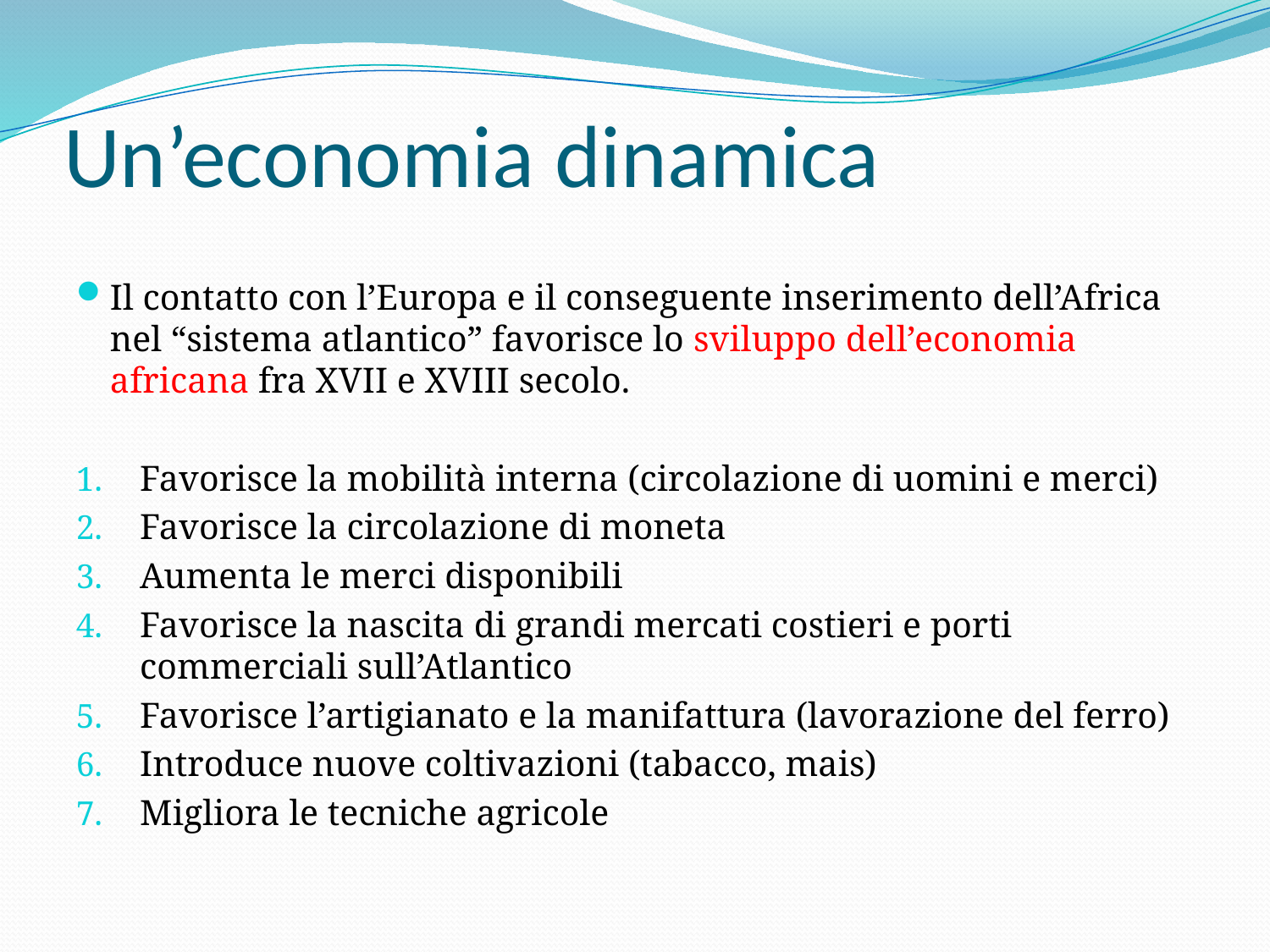

# Un’economia dinamica
Il contatto con l’Europa e il conseguente inserimento dell’Africa nel “sistema atlantico” favorisce lo sviluppo dell’economia africana fra XVII e XVIII secolo.

Favorisce la mobilità interna (circolazione di uomini e merci)
Favorisce la circolazione di moneta
Aumenta le merci disponibili
Favorisce la nascita di grandi mercati costieri e porti commerciali sull’Atlantico
Favorisce l’artigianato e la manifattura (lavorazione del ferro)
Introduce nuove coltivazioni (tabacco, mais)
Migliora le tecniche agricole